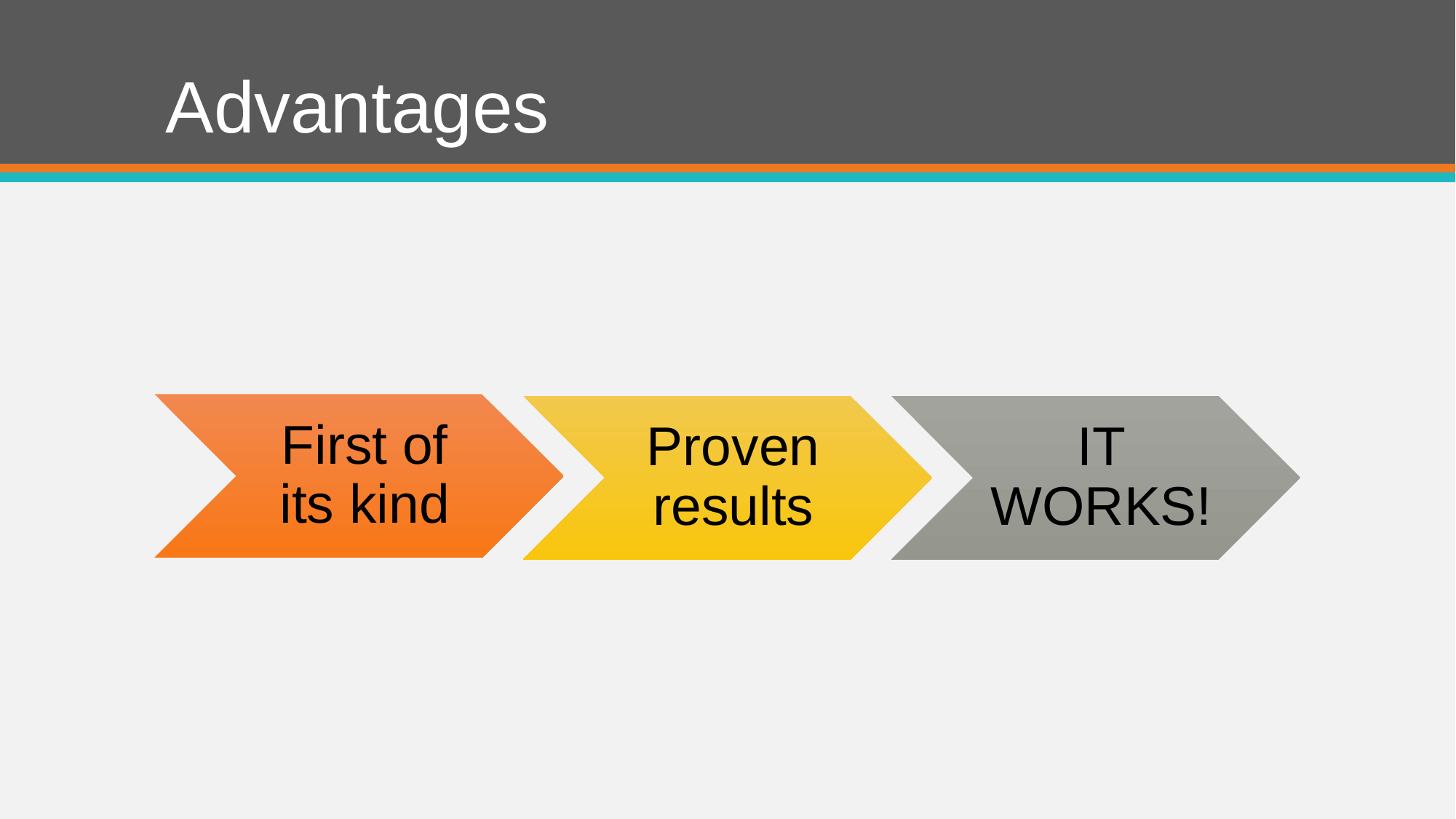

# Advantages
First of its kind
Proven results
IT WORKS!